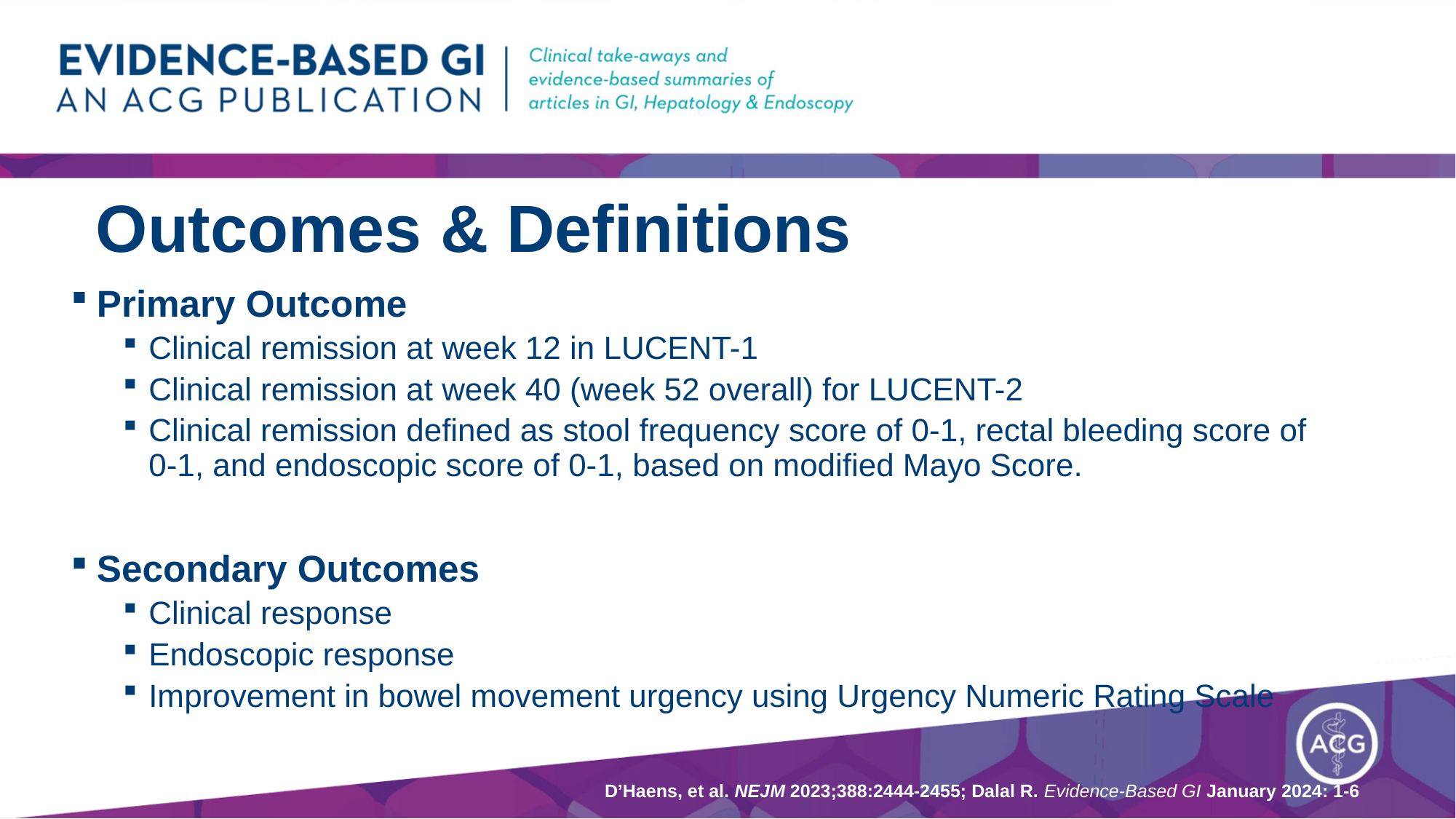

# Outcomes & Definitions
Primary Outcome
Clinical remission at week 12 in LUCENT-1
Clinical remission at week 40 (week 52 overall) for LUCENT-2
Clinical remission defined as stool frequency score of 0-1, rectal bleeding score of 0-1, and endoscopic score of 0-1, based on modified Mayo Score.

Secondary Outcomes
Clinical response
Endoscopic response
Improvement in bowel movement urgency using Urgency Numeric Rating Scale
D’Haens, et al. NEJM 2023;388:2444-2455; Dalal R. Evidence-Based GI January 2024: 1-6